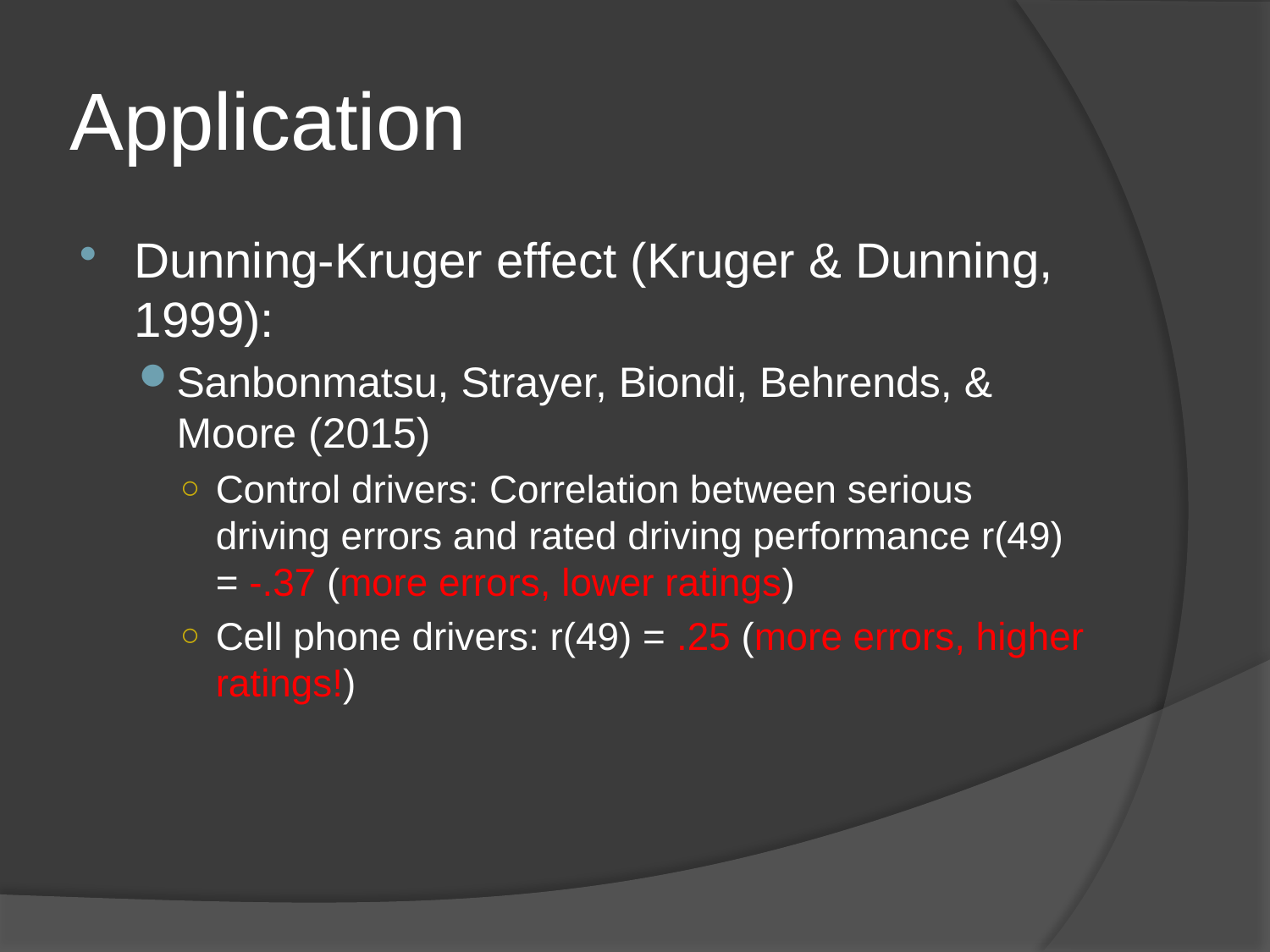

# Application
Dunning-Kruger effect (Kruger & Dunning, 1999):
Sanbonmatsu, Strayer, Biondi, Behrends, & Moore (2015)
Control drivers: Correlation between serious driving errors and rated driving performance r(49) = -.37 (more errors, lower ratings)
Cell phone drivers: r(49) = .25 (more errors, higher ratings!)